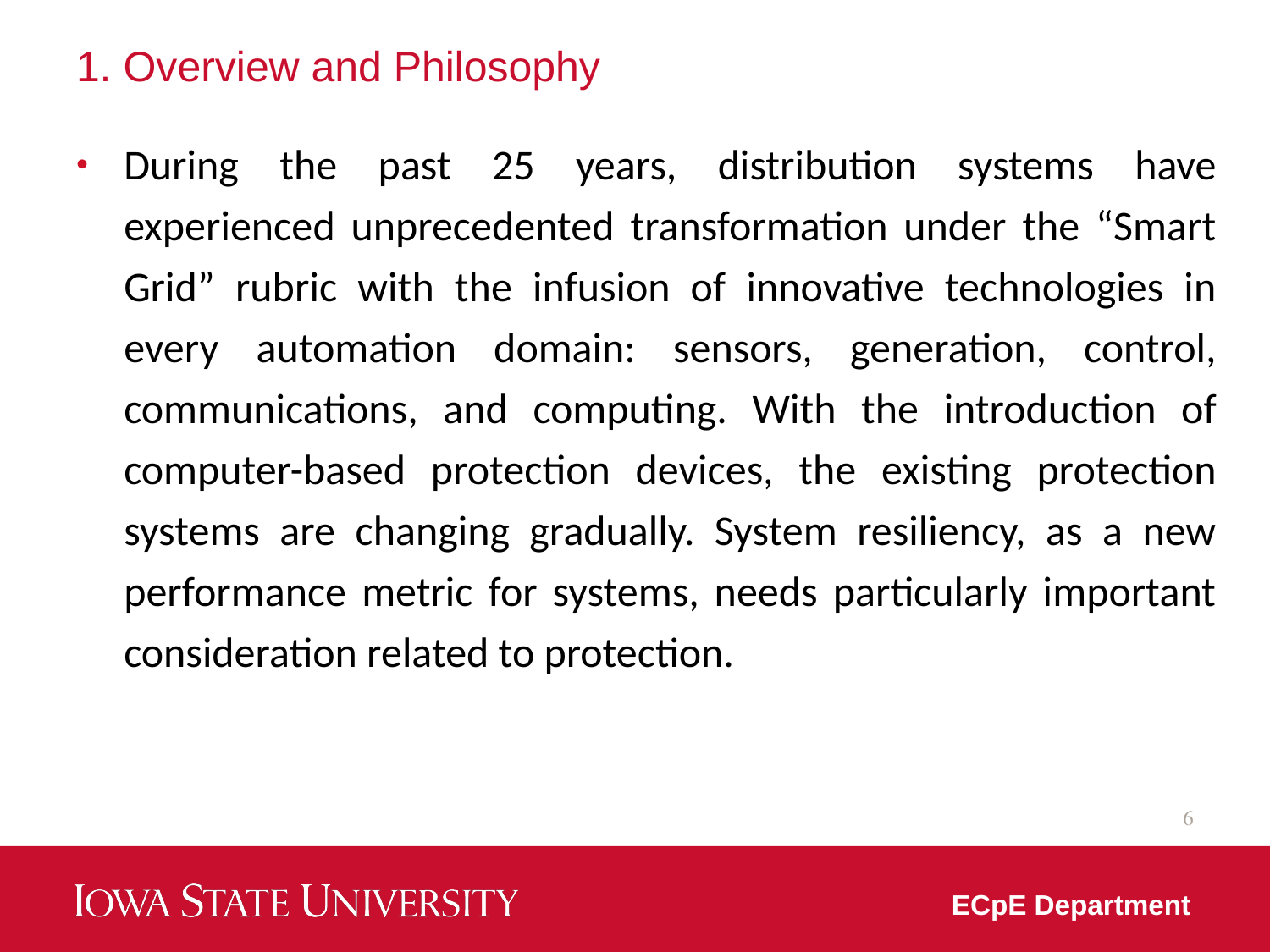

# 1. Overview and Philosophy
During the past 25 years, distribution systems have experienced unprecedented transformation under the “Smart Grid” rubric with the infusion of innovative technologies in every automation domain: sensors, generation, control, communications, and computing. With the introduction of computer-based protection devices, the existing protection systems are changing gradually. System resiliency, as a new performance metric for systems, needs particularly important consideration related to protection.
6
ECpE Department